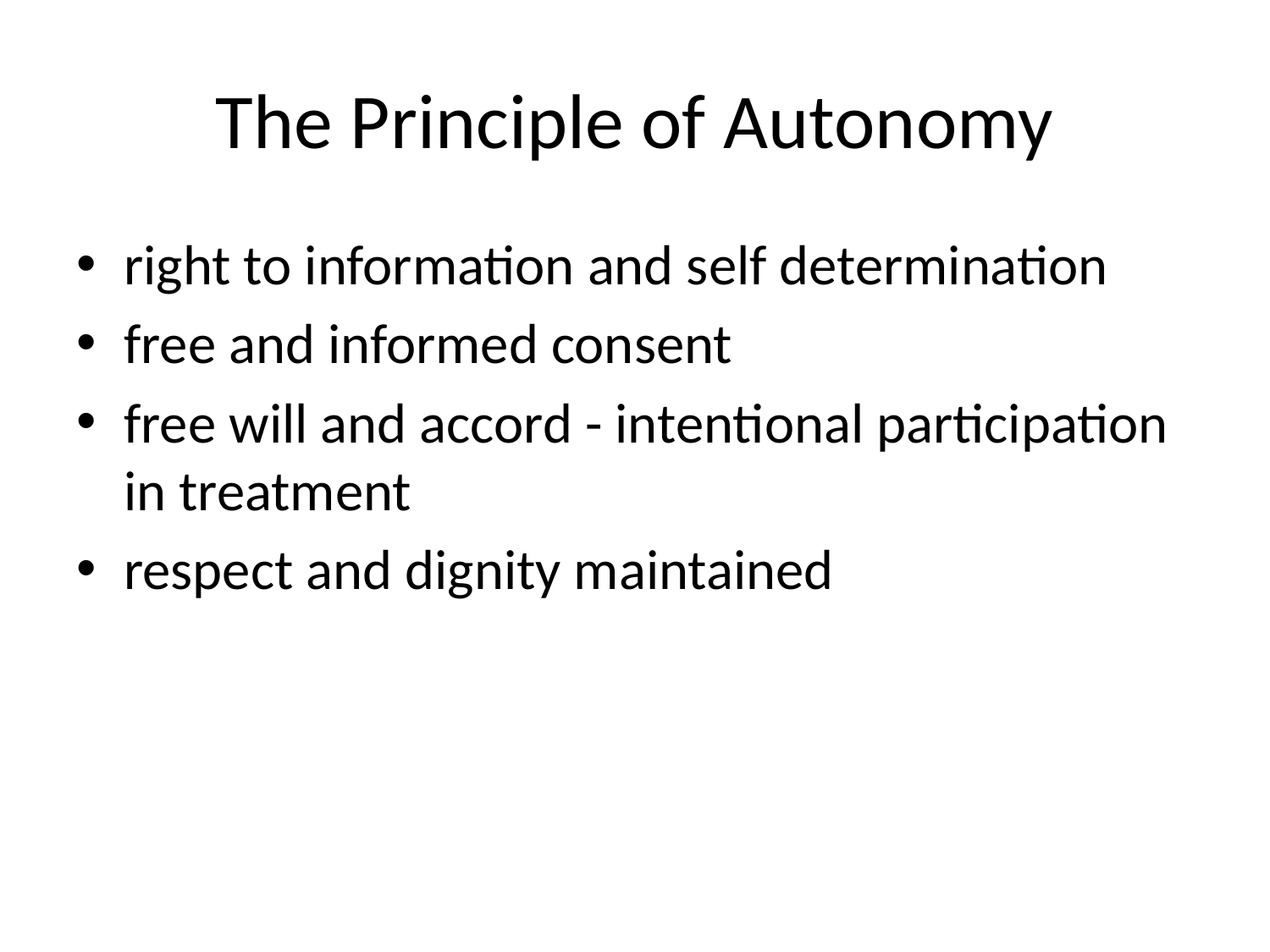

# The Principle of Autonomy
right to information and self determination
free and informed consent
free will and accord - intentional participation in treatment
respect and dignity maintained